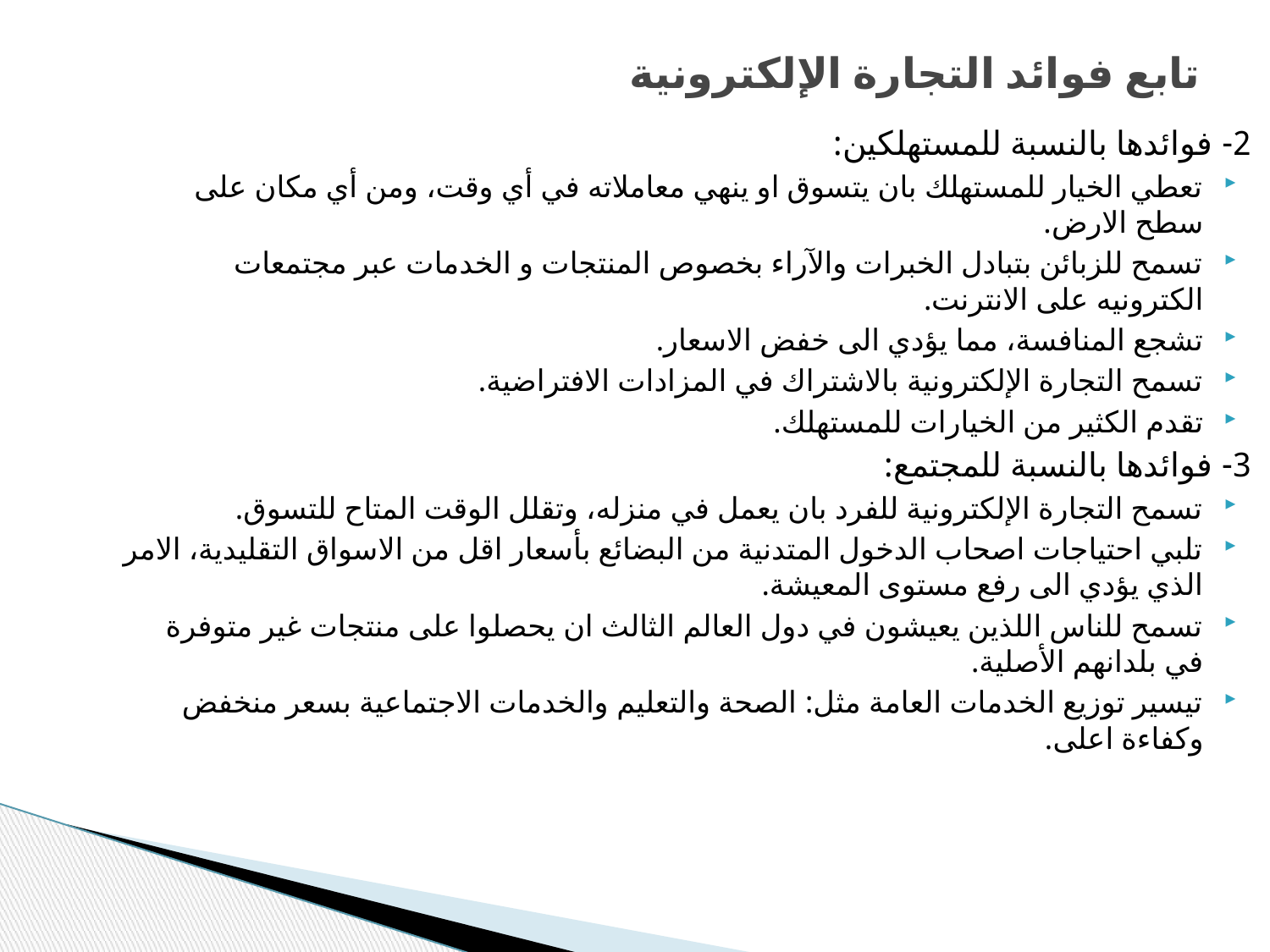

# تابع فوائد التجارة الإلكترونية
2- فوائدها بالنسبة للمستهلكين:
تعطي الخيار للمستهلك بان يتسوق او ينهي معاملاته في أي وقت، ومن أي مكان على سطح الارض.
تسمح للزبائن بتبادل الخبرات والآراء بخصوص المنتجات و الخدمات عبر مجتمعات الكترونيه على الانترنت.
تشجع المنافسة، مما يؤدي الى خفض الاسعار.
تسمح التجارة الإلكترونية بالاشتراك في المزادات الافتراضية.
تقدم الكثير من الخيارات للمستهلك.
3- فوائدها بالنسبة للمجتمع:
تسمح التجارة الإلكترونية للفرد بان يعمل في منزله، وتقلل الوقت المتاح للتسوق.
تلبي احتياجات اصحاب الدخول المتدنية من البضائع بأسعار اقل من الاسواق التقليدية، الامر الذي يؤدي الى رفع مستوى المعيشة.
تسمح للناس اللذين يعيشون في دول العالم الثالث ان يحصلوا على منتجات غير متوفرة في بلدانهم الأصلية.
تيسير توزيع الخدمات العامة مثل: الصحة والتعليم والخدمات الاجتماعية بسعر منخفض وكفاءة اعلى.